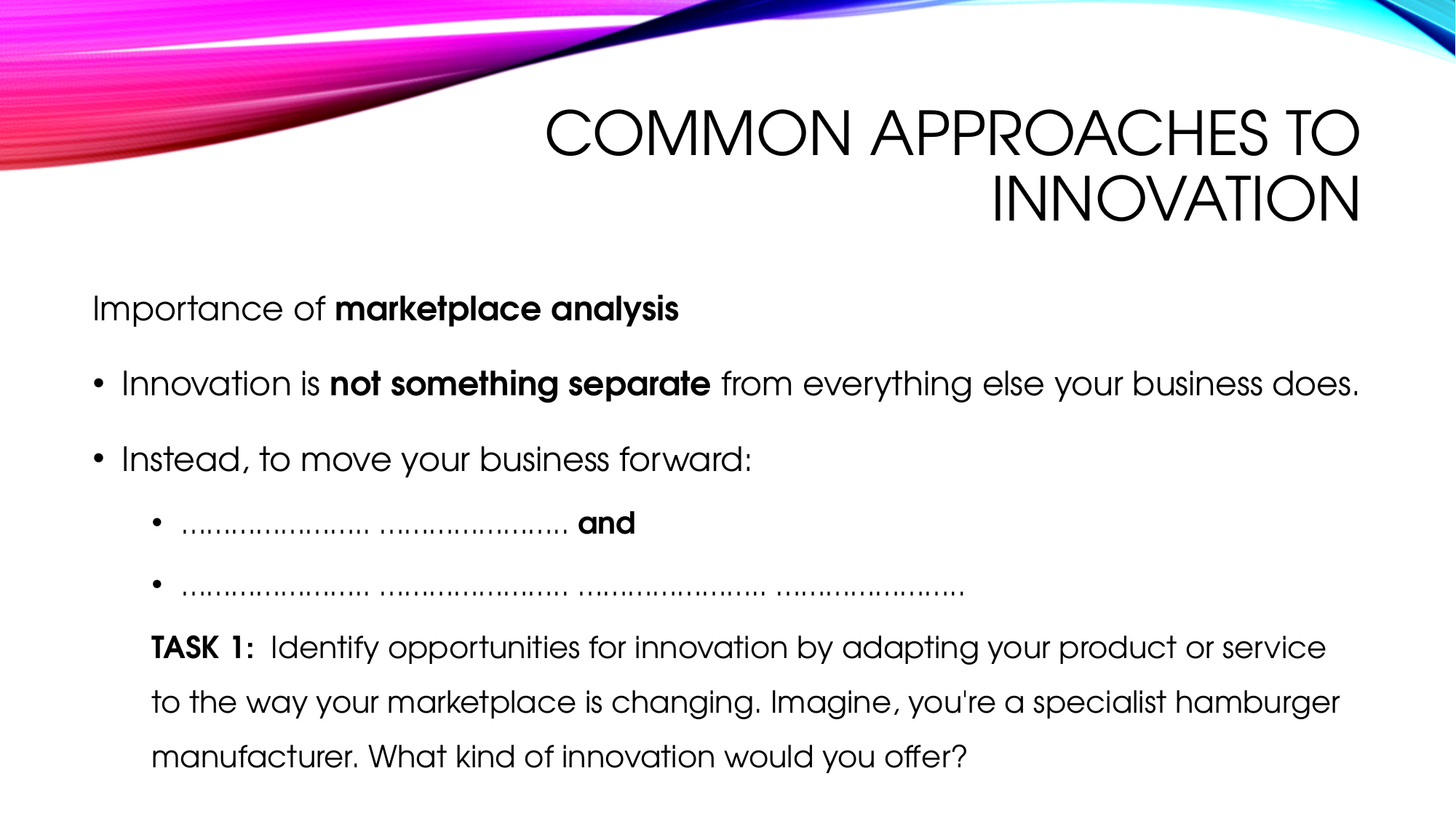

# Common approaches to innovation
Importance of marketplace analysis
Innovation is not something separate from everything else your business does.
Instead, to move your business forward:
………………….. ………………….. and
………………….. ………………….. ………………….. …………………..
TASK 1:  Identify opportunities for innovation by adapting your product or service to the way your marketplace is changing. Imagine, you're a specialist hamburger manufacturer. What kind of innovation would you offer?